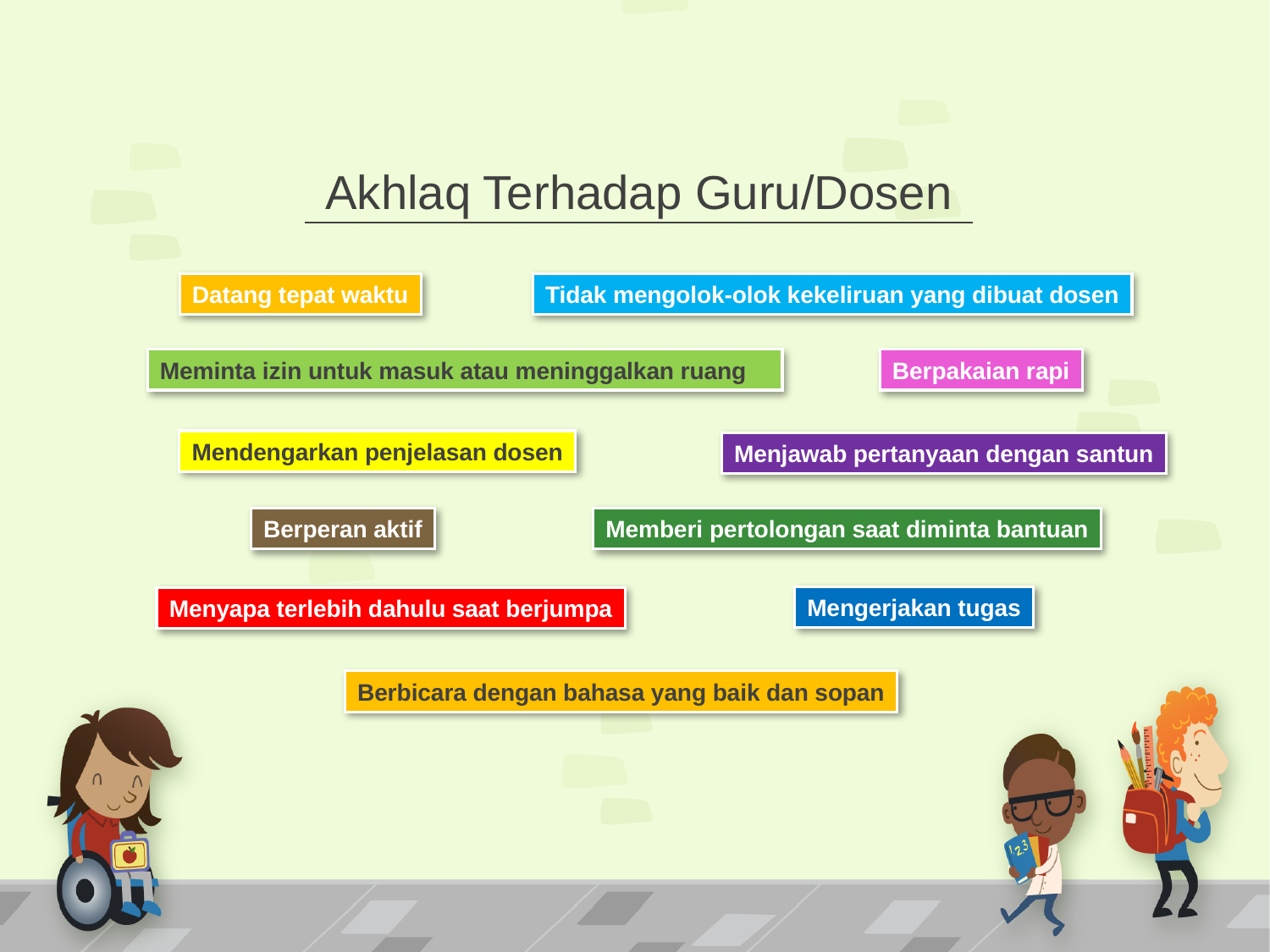

Akhlaq Terhadap Guru/Dosen
Datang tepat waktu
Tidak mengolok-olok kekeliruan yang dibuat dosen
Meminta izin untuk masuk atau meninggalkan ruang
Berpakaian rapi
Mendengarkan penjelasan dosen
Menjawab pertanyaan dengan santun
Berperan aktif
Memberi pertolongan saat diminta bantuan
Mengerjakan tugas
Menyapa terlebih dahulu saat berjumpa
Berbicara dengan bahasa yang baik dan sopan